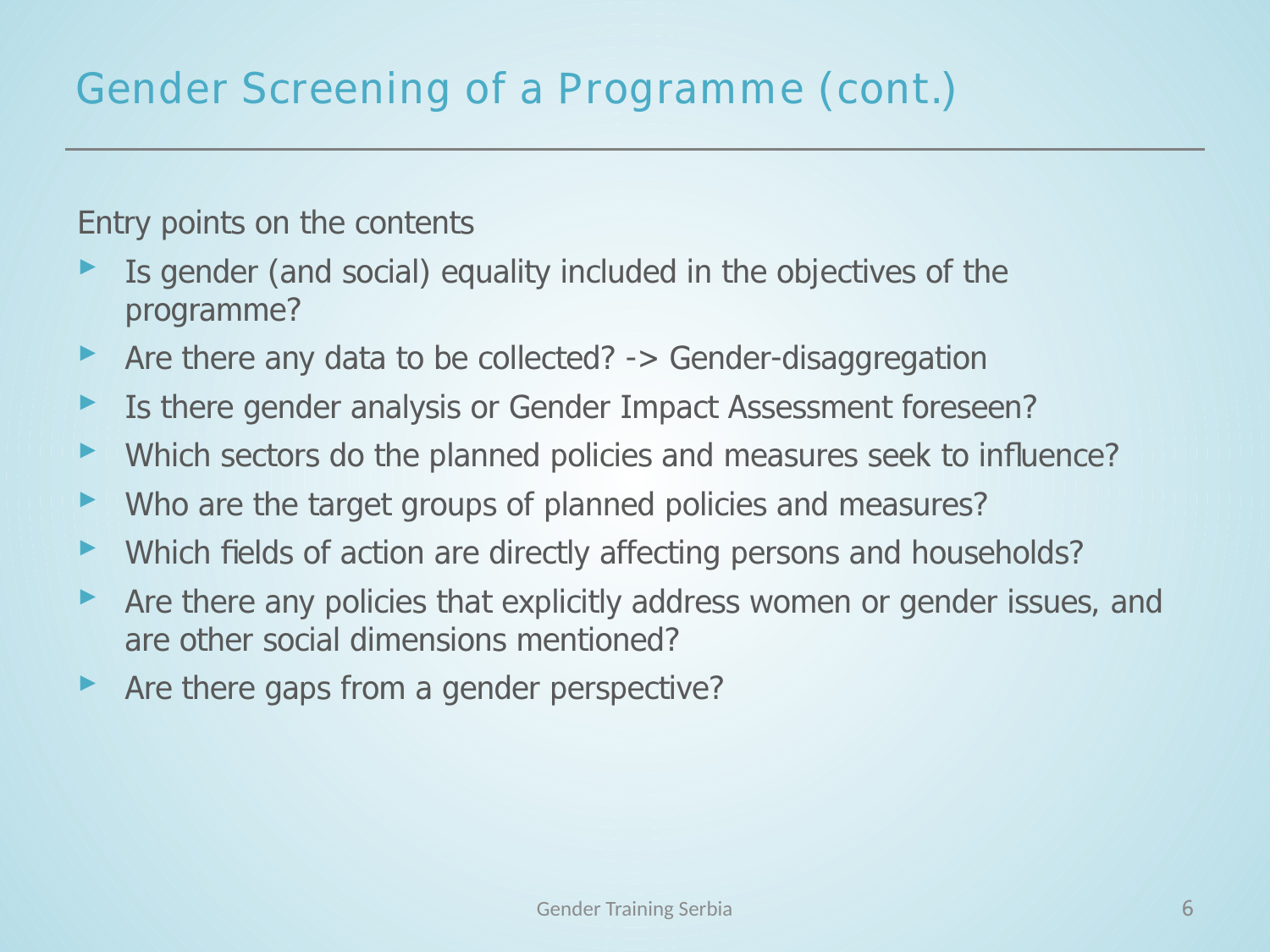

# Gender Screening of a Programme (cont.)
Entry points on the contents
Is gender (and social) equality included in the objectives of the programme?
Are there any data to be collected? -> Gender-disaggregation
Is there gender analysis or Gender Impact Assessment foreseen?
Which sectors do the planned policies and measures seek to influence?
Who are the target groups of planned policies and measures?
Which fields of action are directly affecting persons and households?
Are there any policies that explicitly address women or gender issues, and are other social dimensions mentioned?
Are there gaps from a gender perspective?
Gender Training Serbia
6